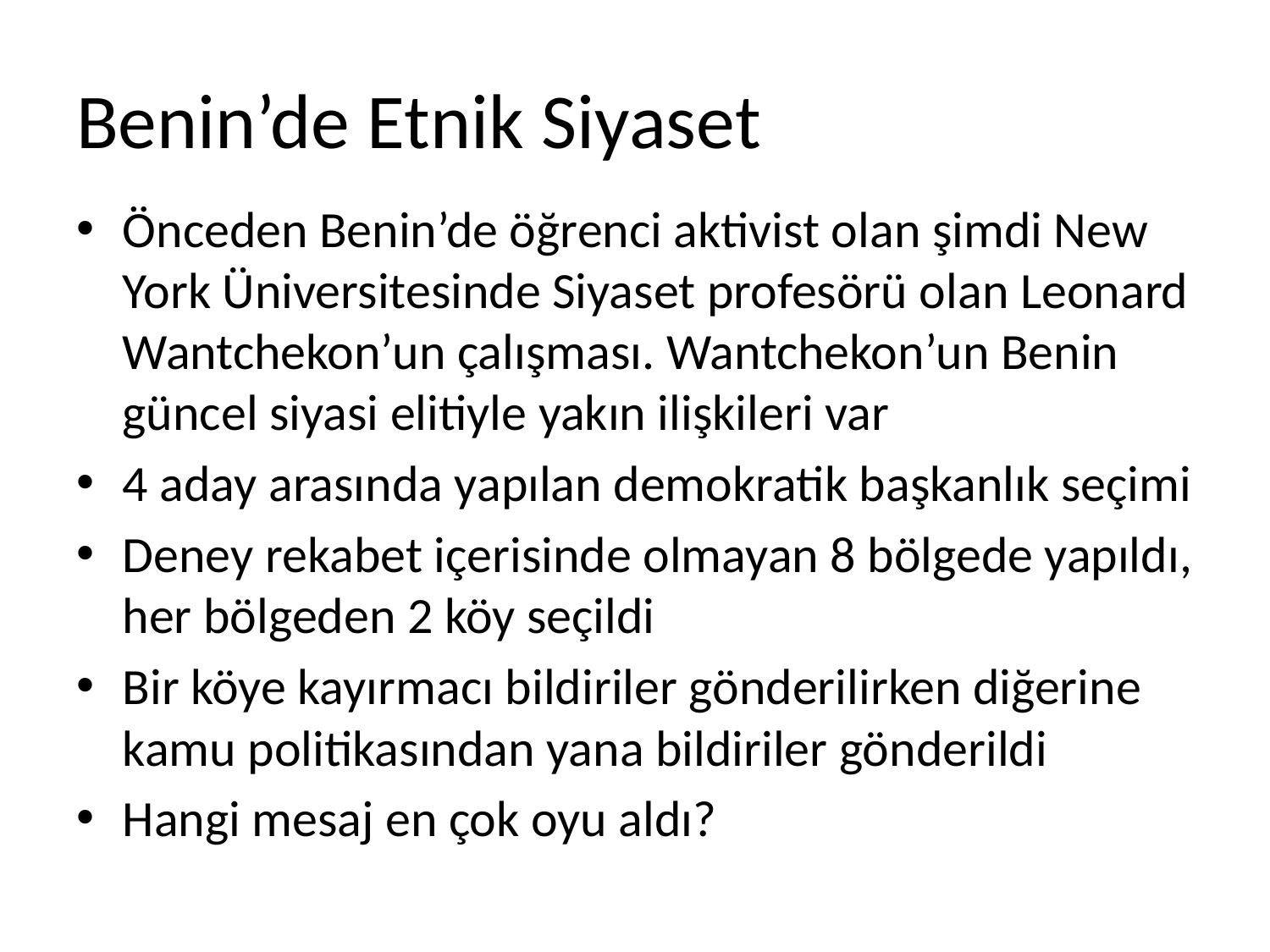

# Benin’de Etnik Siyaset
Önceden Benin’de öğrenci aktivist olan şimdi New York Üniversitesinde Siyaset profesörü olan Leonard Wantchekon’un çalışması. Wantchekon’un Benin güncel siyasi elitiyle yakın ilişkileri var
4 aday arasında yapılan demokratik başkanlık seçimi
Deney rekabet içerisinde olmayan 8 bölgede yapıldı, her bölgeden 2 köy seçildi
Bir köye kayırmacı bildiriler gönderilirken diğerine kamu politikasından yana bildiriler gönderildi
Hangi mesaj en çok oyu aldı?